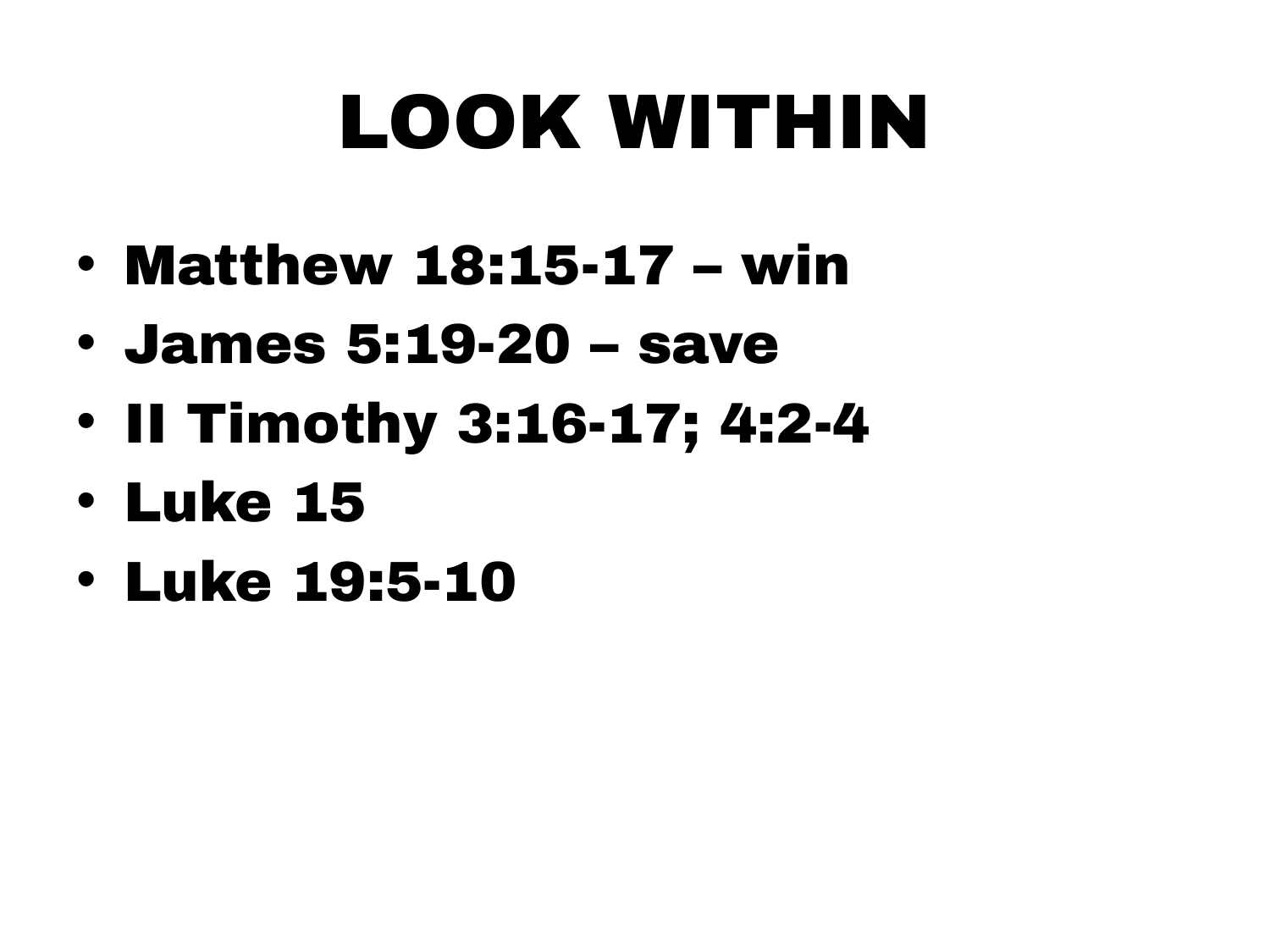

# LOOK WITHIN
Matthew 18:15-17 – win
James 5:19-20 – save
II Timothy 3:16-17; 4:2-4
Luke 15
Luke 19:5-10